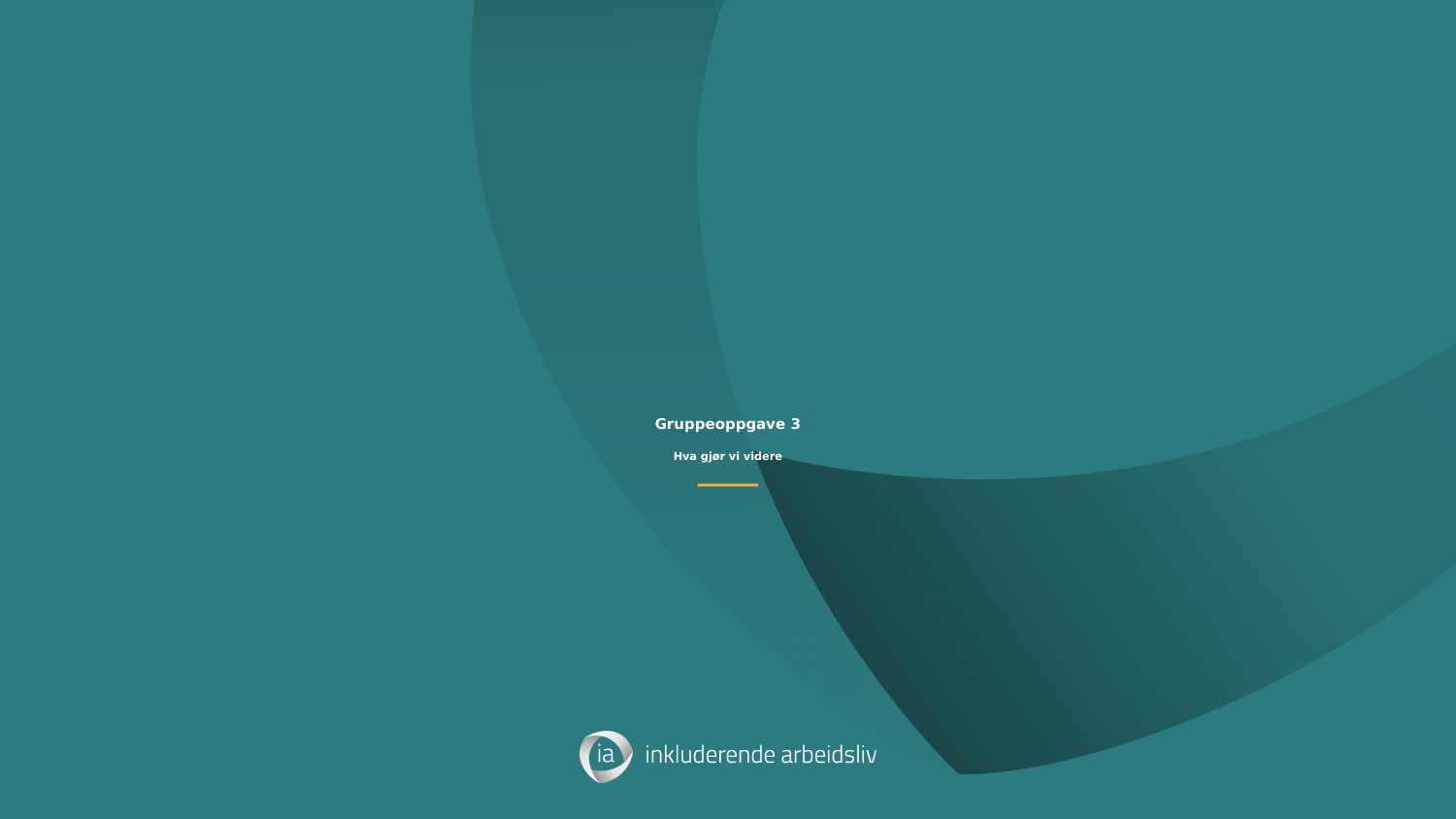

# Gruppeoppgave 3 Hva gjør vi videre